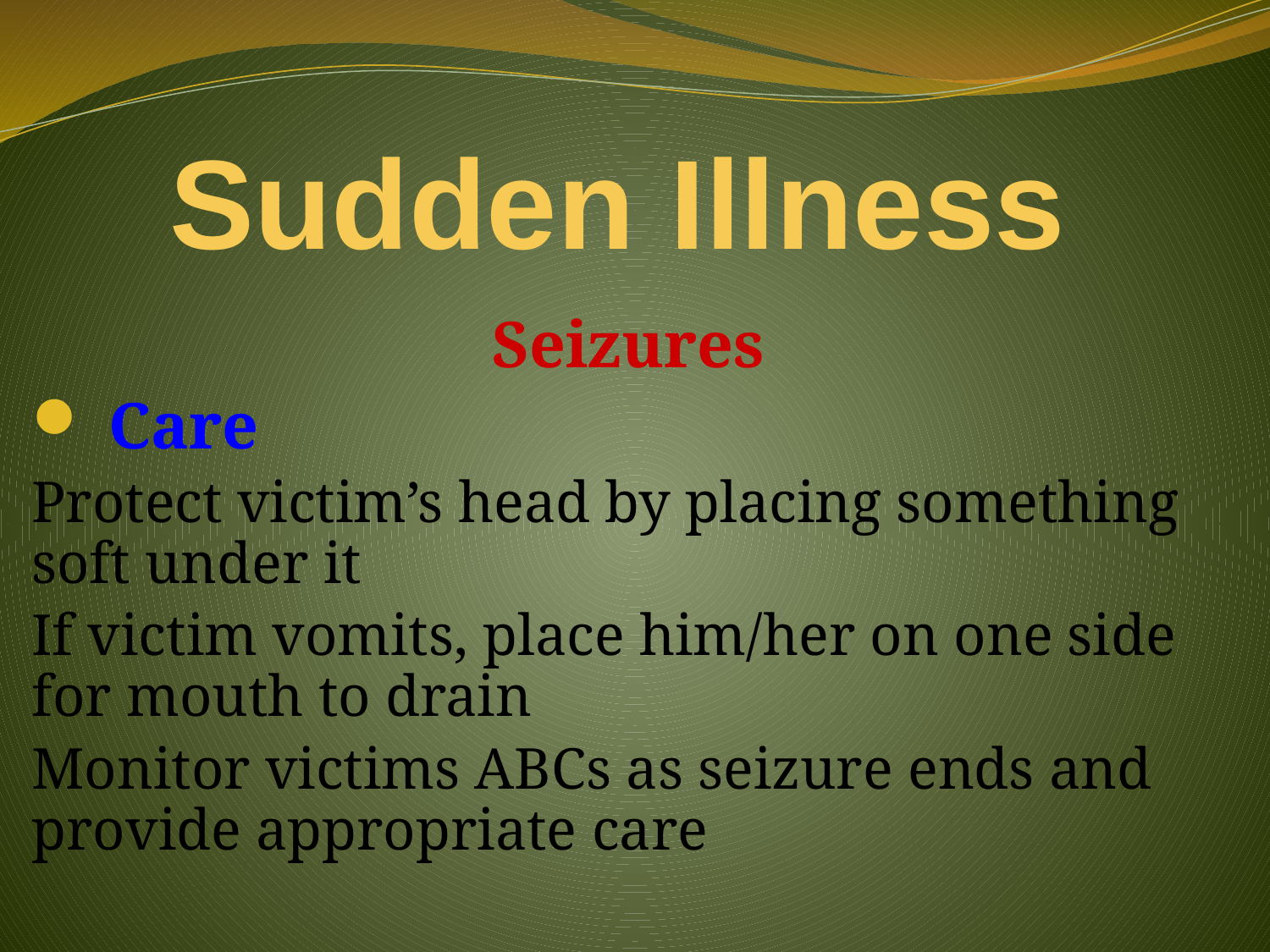

# Sudden Illness
Seizures
 Care
Protect victim’s head by placing something soft under it
If victim vomits, place him/her on one side for mouth to drain
Monitor victims ABCs as seizure ends and provide appropriate care